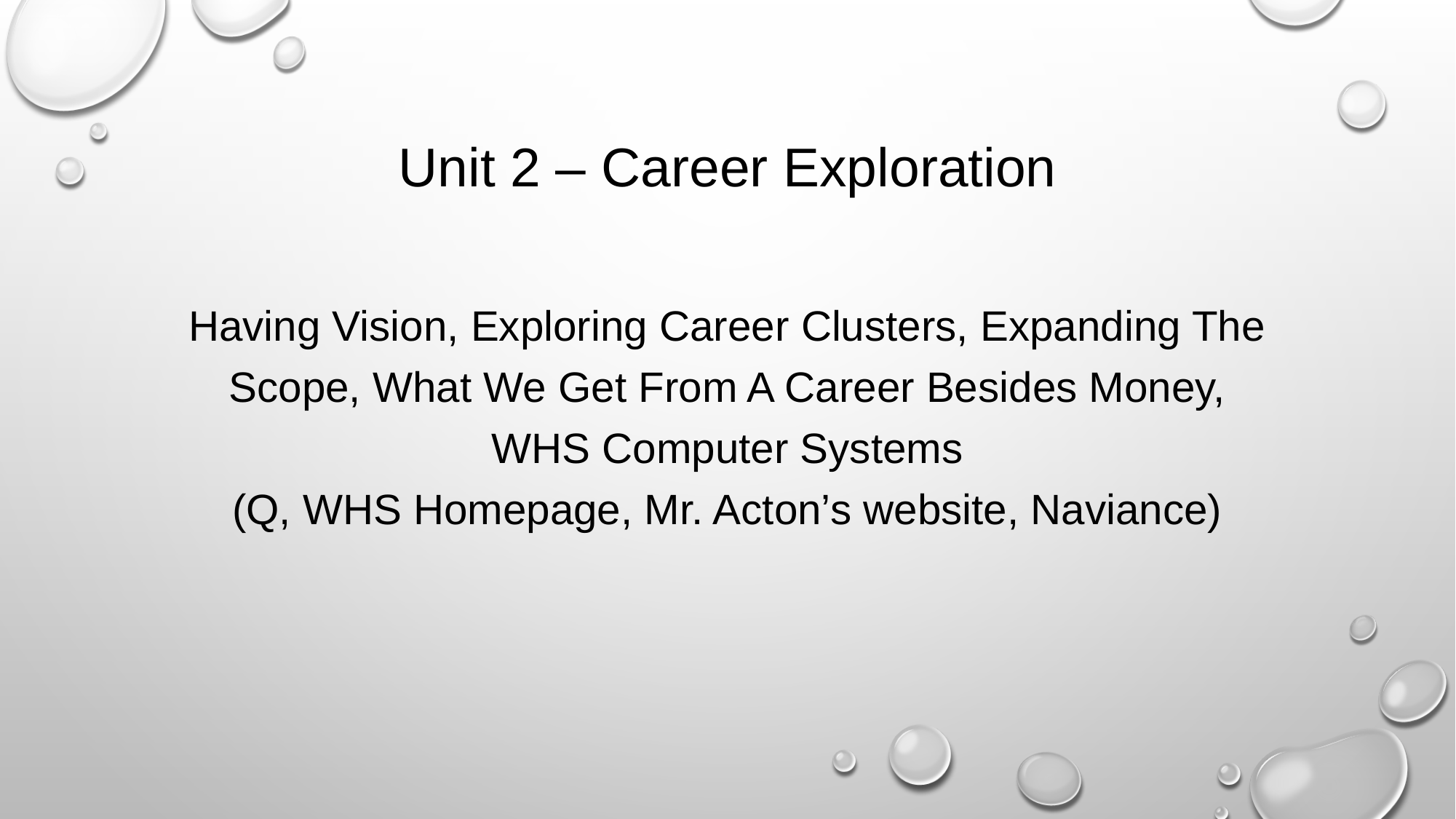

# Unit 2 – Career Exploration
Having Vision, Exploring Career Clusters, Expanding The Scope, What We Get From A Career Besides Money,
WHS Computer Systems
(Q, WHS Homepage, Mr. Acton’s website, Naviance)